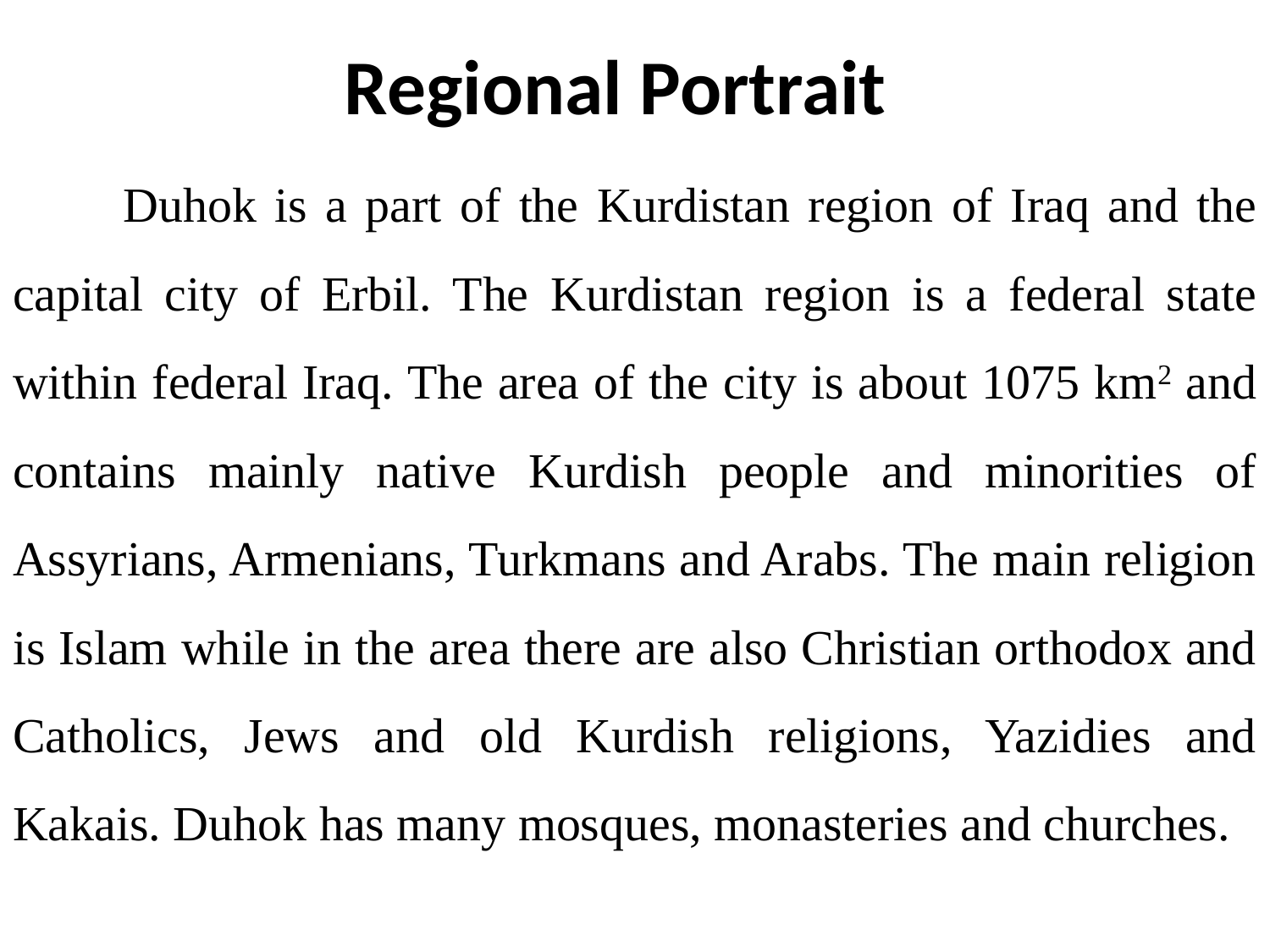

# Regional Portrait
	Duhok is a part of the Kurdistan region of Iraq and the capital city of Erbil. The Kurdistan region is a federal state within federal Iraq. The area of the city is about 1075 km2 and contains mainly native Kurdish people and minorities of Assyrians, Armenians, Turkmans and Arabs. The main religion is Islam while in the area there are also Christian orthodox and Catholics, Jews and old Kurdish religions, Yazidies and Kakais. Duhok has many mosques, monasteries and churches.